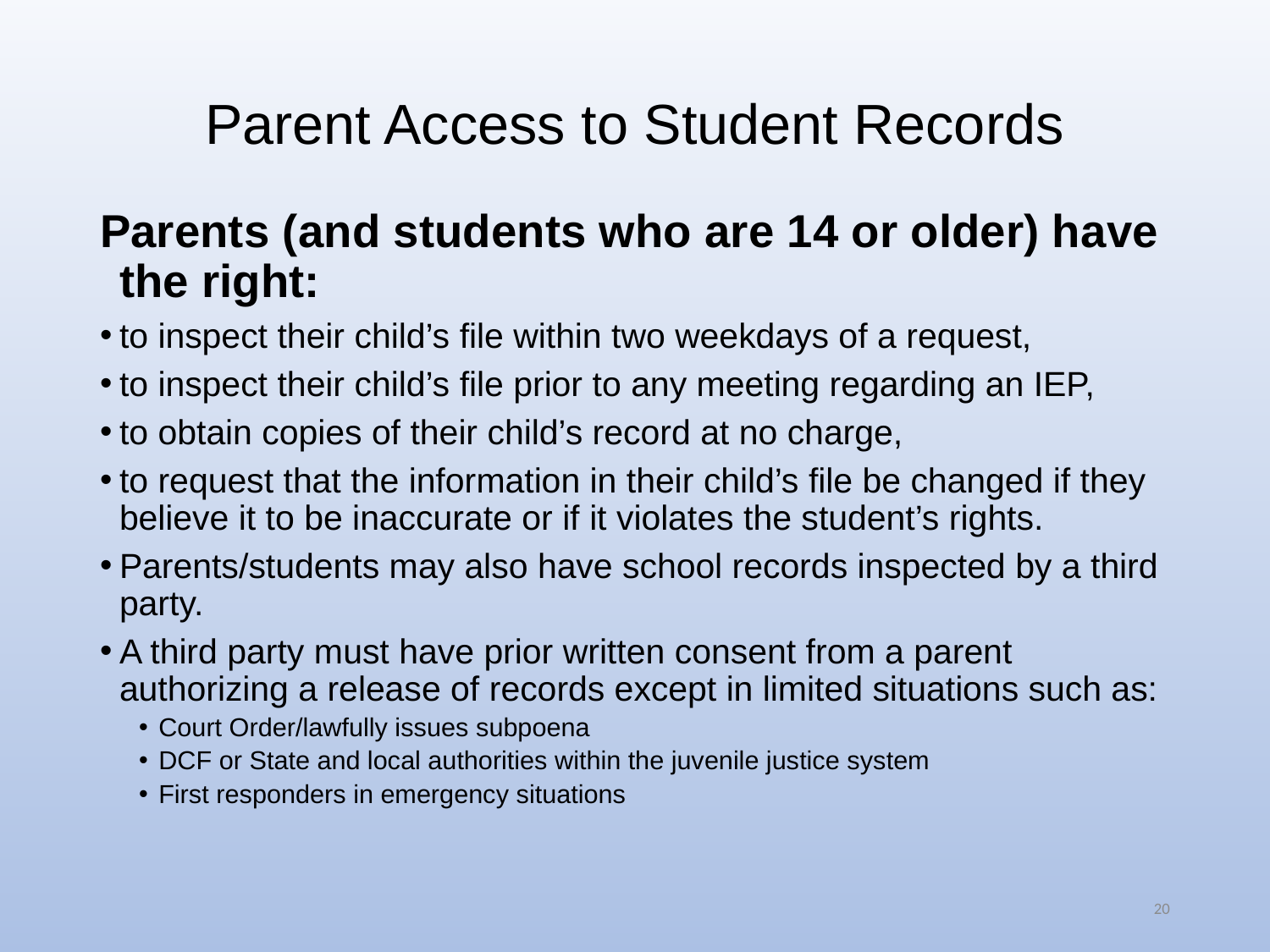

# Parent Access to Student Records
Parents (and students who are 14 or older) have the right:
to inspect their child’s file within two weekdays of a request,
to inspect their child’s file prior to any meeting regarding an IEP,
to obtain copies of their child’s record at no charge,
to request that the information in their child’s file be changed if they believe it to be inaccurate or if it violates the student’s rights.
Parents/students may also have school records inspected by a third party.
A third party must have prior written consent from a parent authorizing a release of records except in limited situations such as:
Court Order/lawfully issues subpoena
DCF or State and local authorities within the juvenile justice system
First responders in emergency situations
20